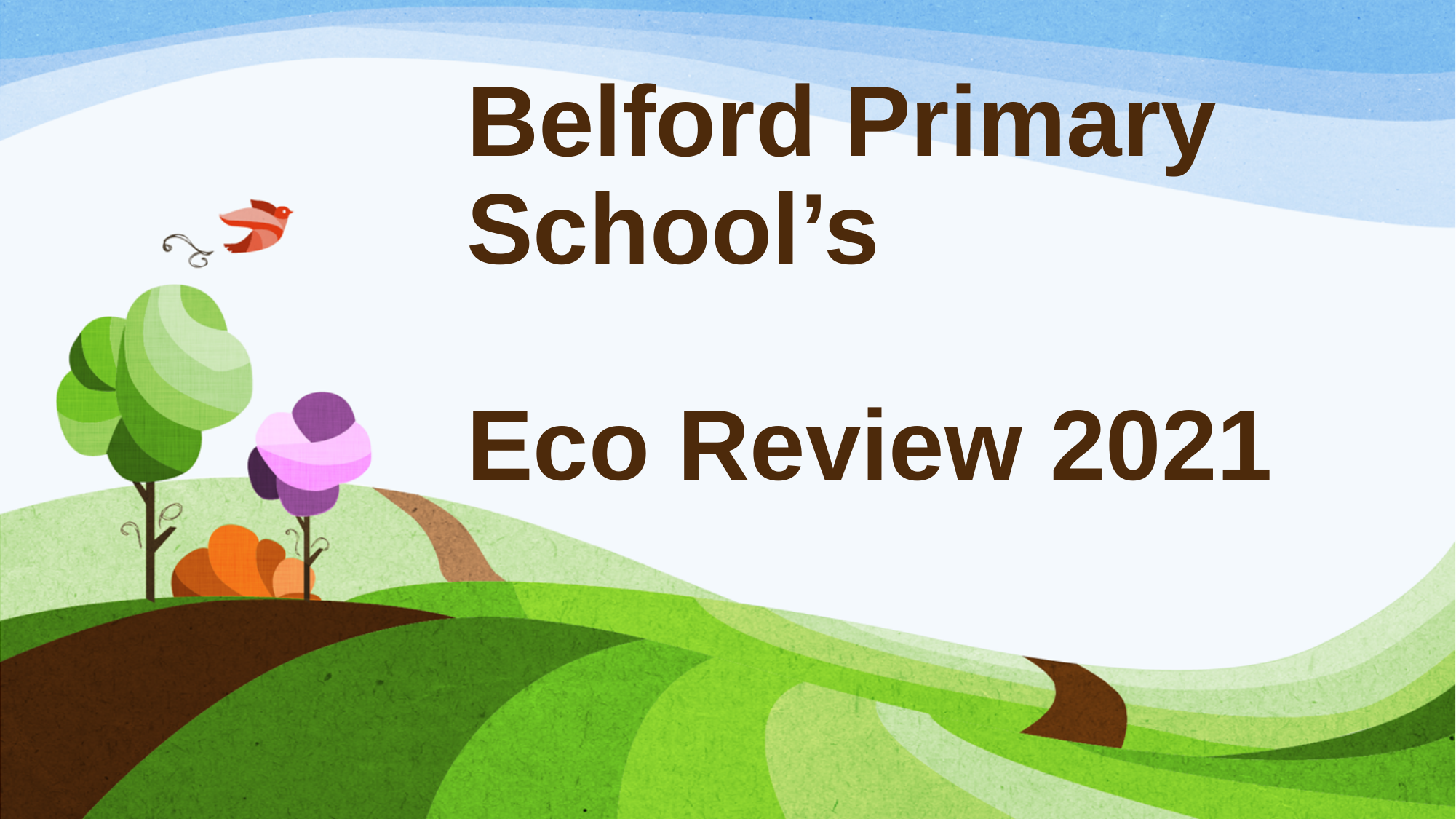

# Belford Primary School’s Eco Review 2021